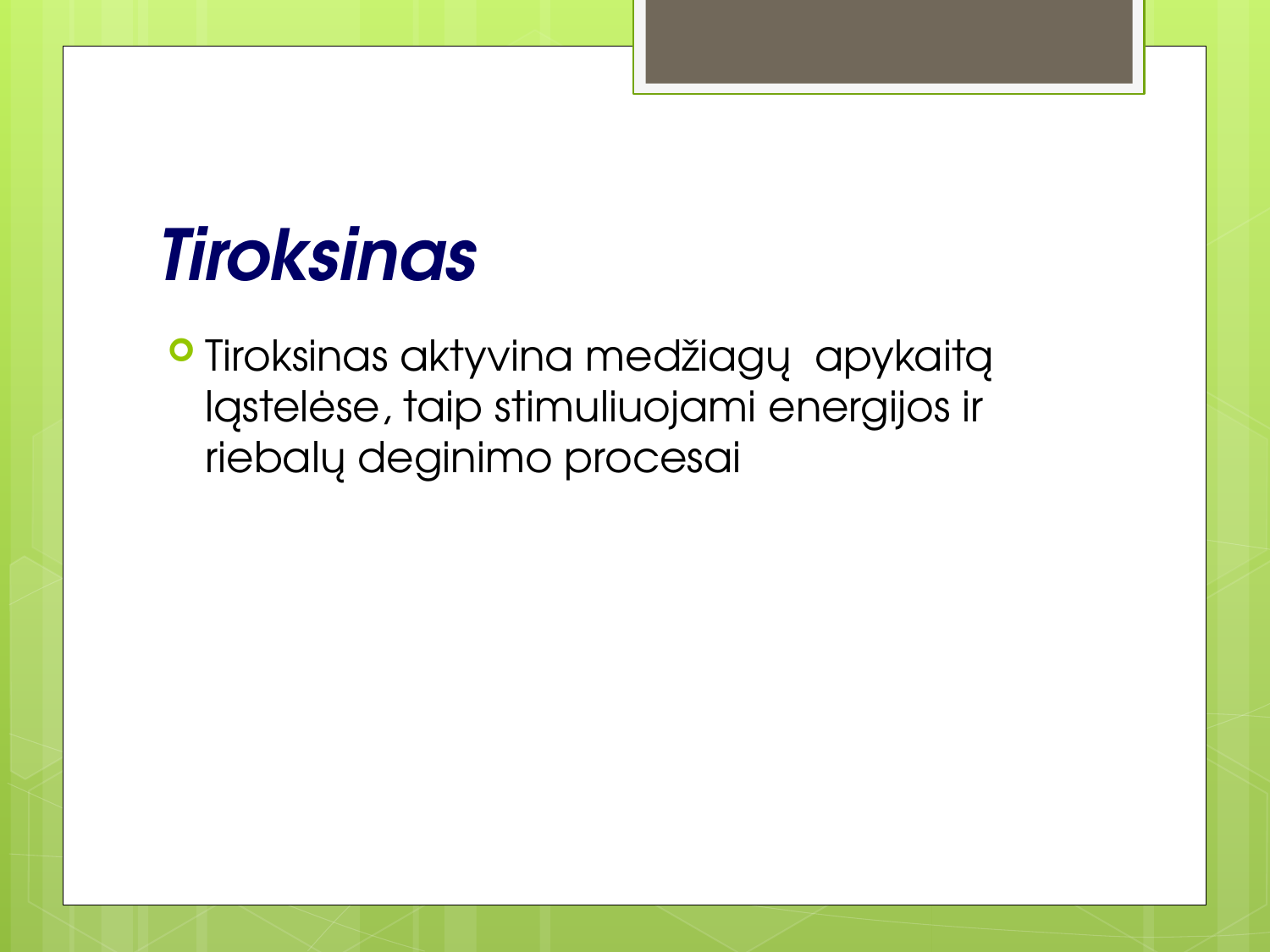

# Tiroksinas
Tiroksinas aktyvina medžiagų  apykaitą ląstelėse, taip stimuliuojami energijos ir riebalų deginimo procesai